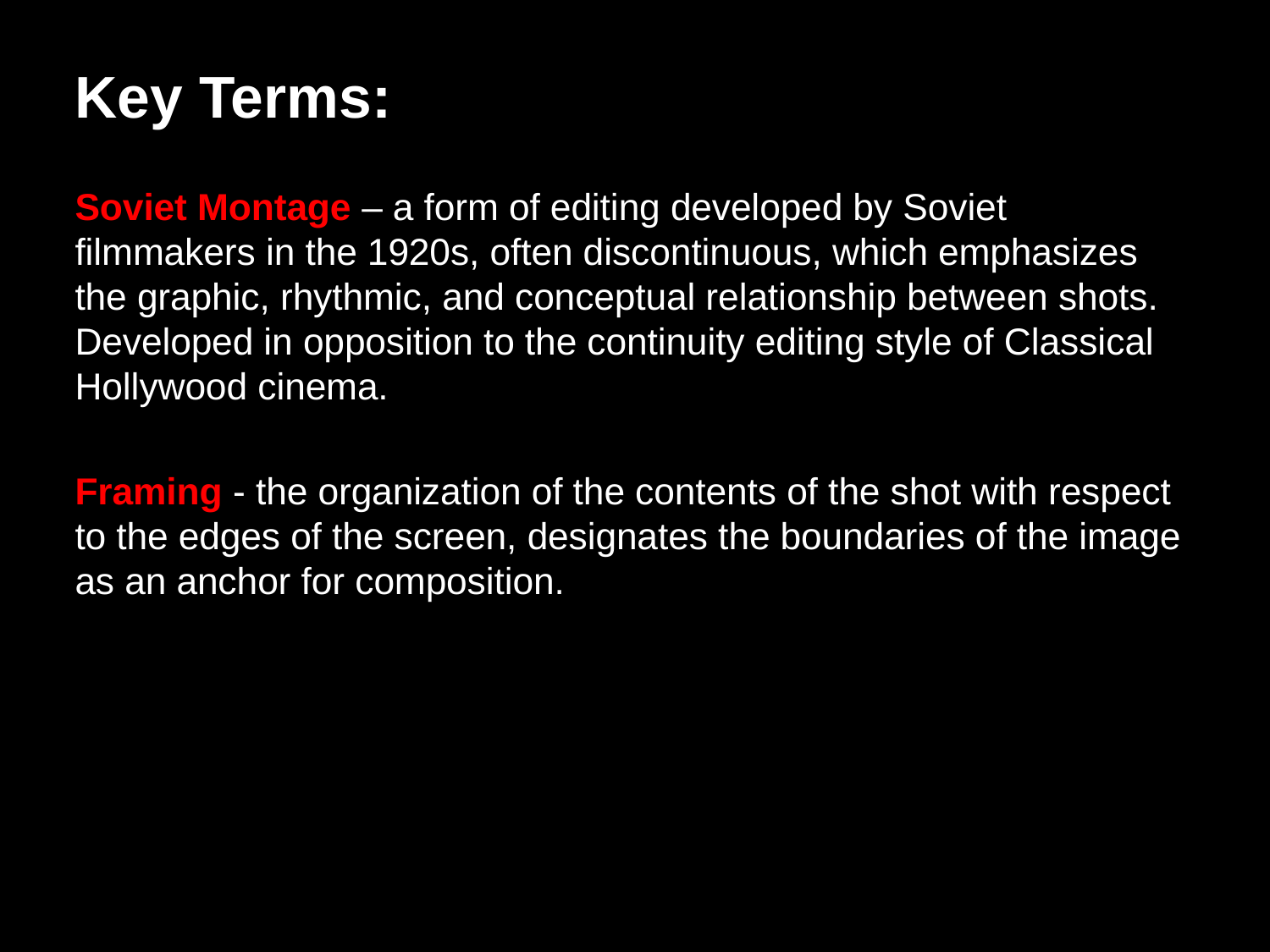

Key Terms:
Soviet Montage – a form of editing developed by Soviet filmmakers in the 1920s, often discontinuous, which emphasizes the graphic, rhythmic, and conceptual relationship between shots.  Developed in opposition to the continuity editing style of Classical Hollywood cinema.

Framing - the organization of the contents of the shot with respect to the edges of the screen, designates the boundaries of the image as an anchor for composition.